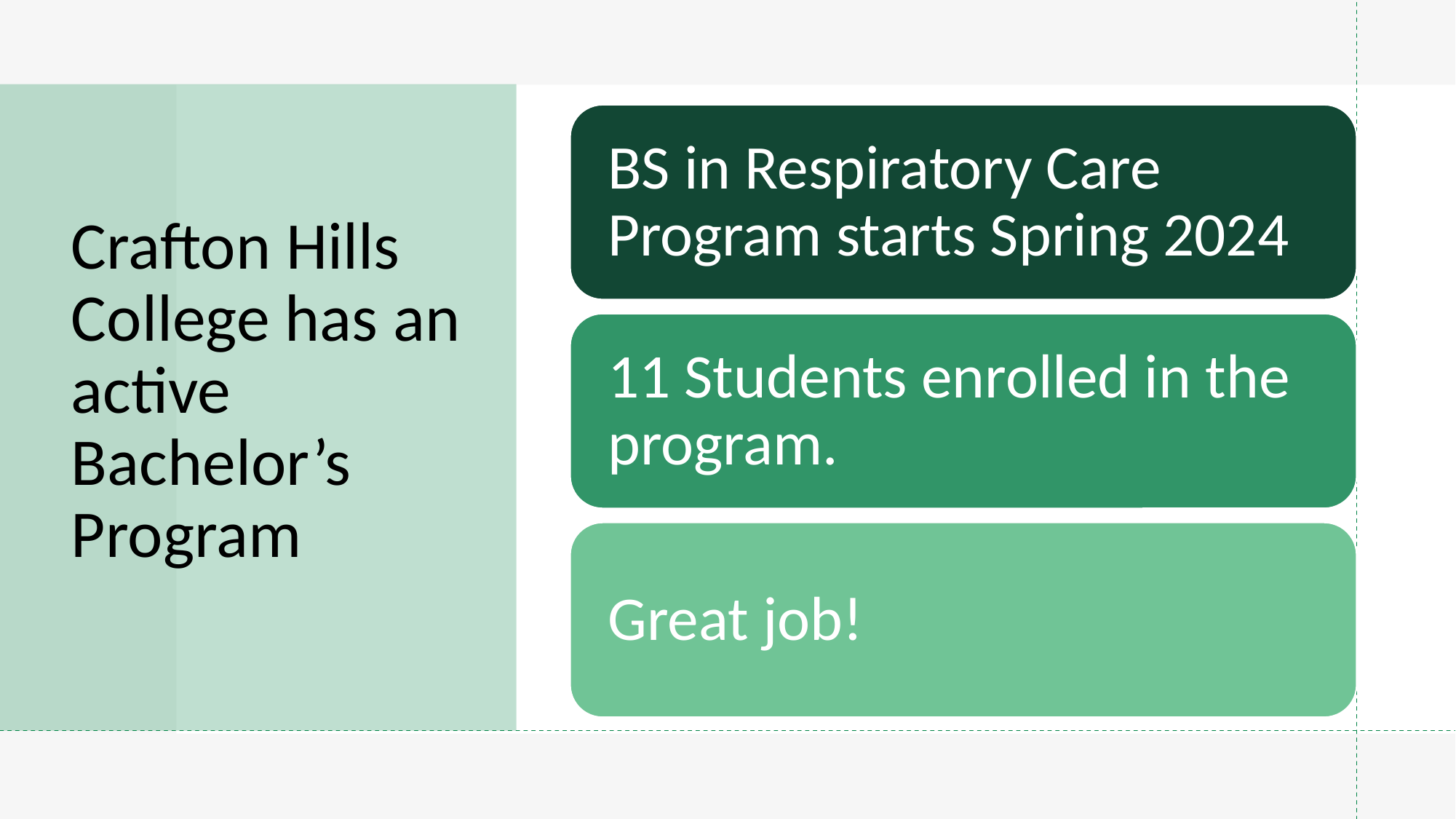

# Crafton Hills College has an active Bachelor’s Program

BS in Respiratory Care Program starts Spring 2024
11 Students enrolled in the program.
Great job!